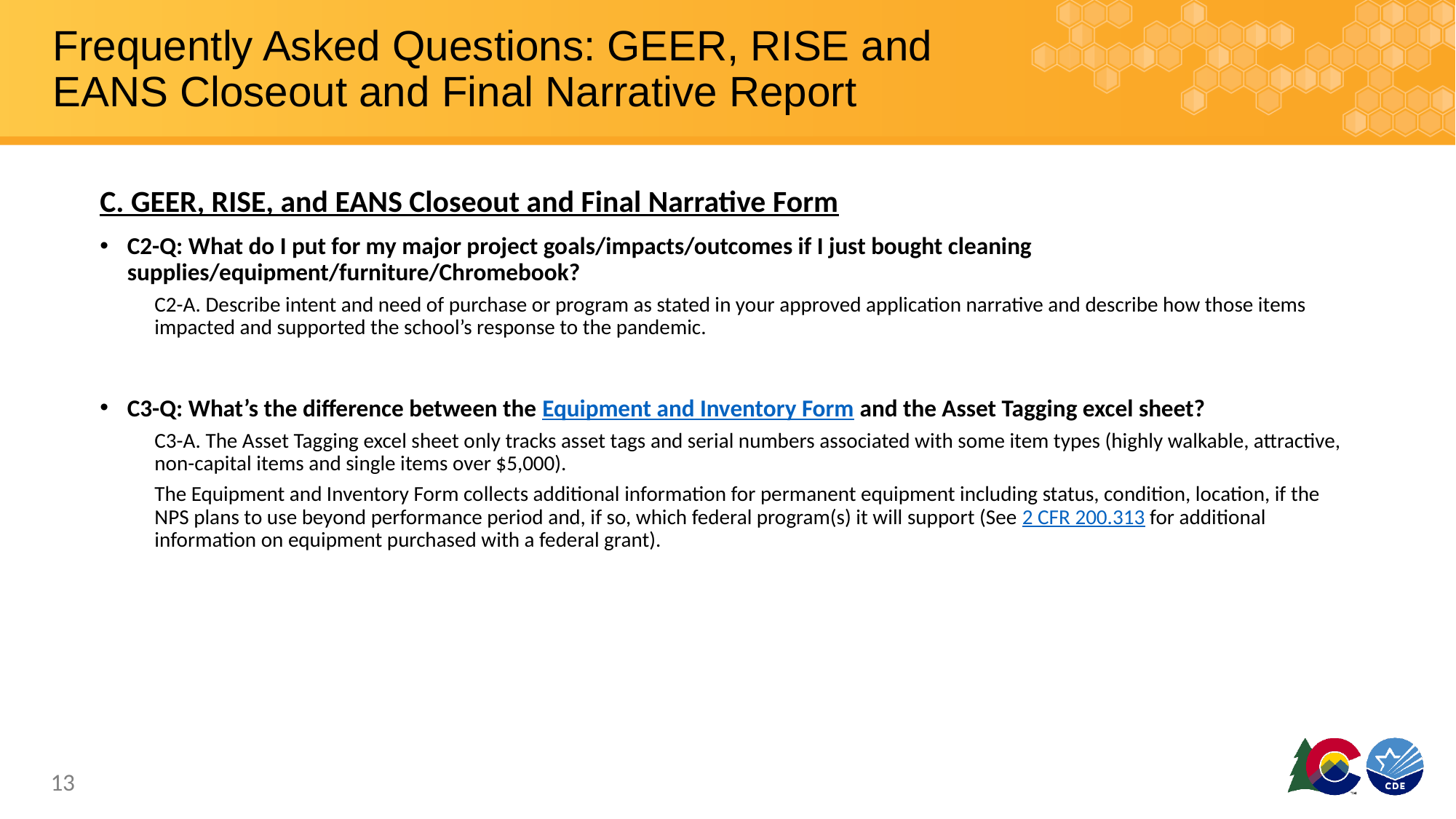

# Frequently Asked Questions: GEER, RISE and EANS Closeout and Final Narrative Report
C. GEER, RISE, and EANS Closeout and Final Narrative Form
C2-Q: What do I put for my major project goals/impacts/outcomes if I just bought cleaning supplies/equipment/furniture/Chromebook?
C2-A. Describe intent and need of purchase or program as stated in your approved application narrative and describe how those items impacted and supported the school’s response to the pandemic.

C3-Q: What’s the difference between the Equipment and Inventory Form and the Asset Tagging excel sheet?
C3-A. The Asset Tagging excel sheet only tracks asset tags and serial numbers associated with some item types (highly walkable, attractive, non-capital items and single items over $5,000).
The Equipment and Inventory Form collects additional information for permanent equipment including status, condition, location, if the NPS plans to use beyond performance period and, if so, which federal program(s) it will support (See 2 CFR 200.313 for additional information on equipment purchased with a federal grant).

13